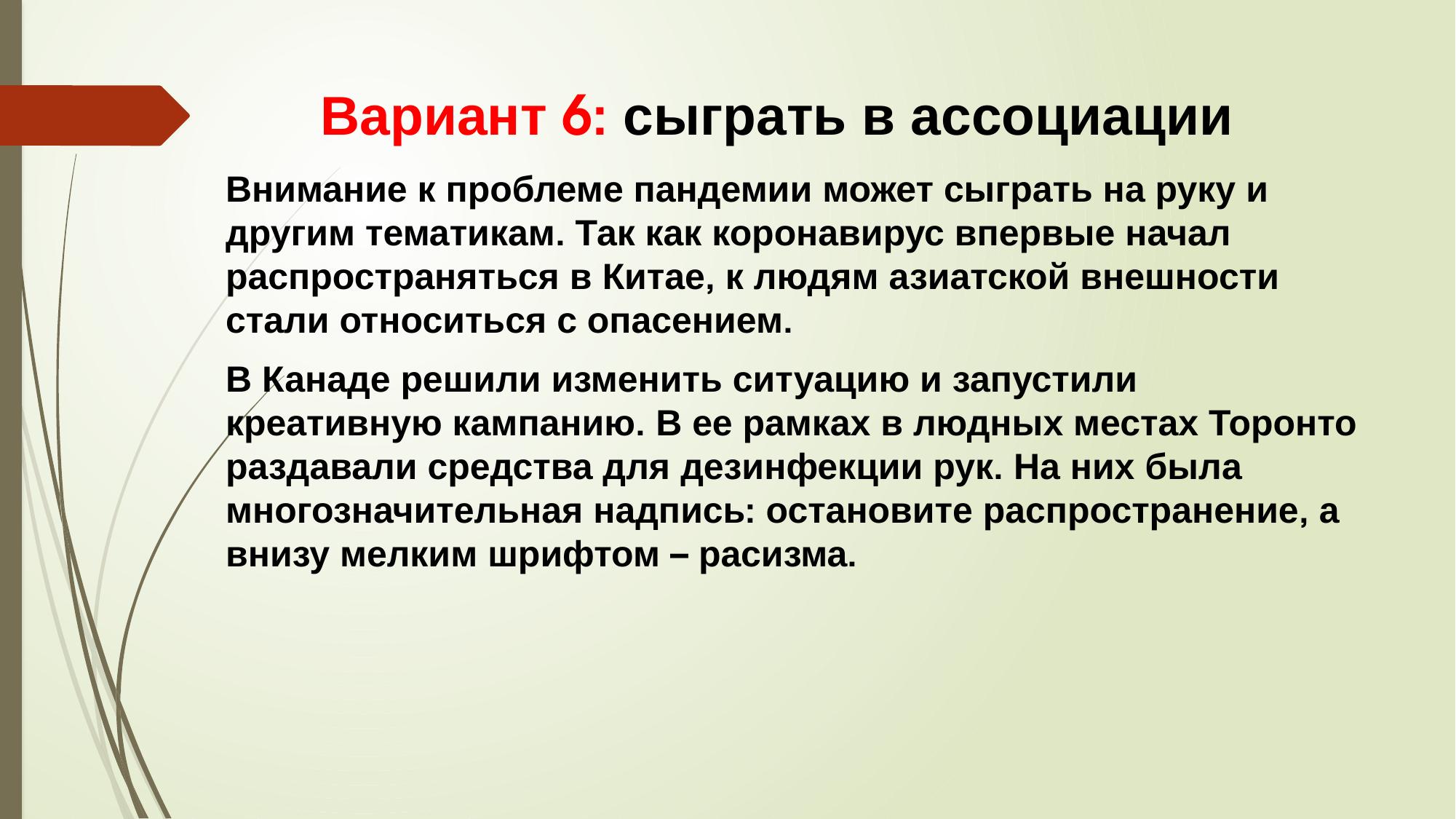

# Вариант 6: сыграть в ассоциации
Внимание к проблеме пандемии может сыграть на руку и другим тематикам. Так как коронавирус впервые начал распространяться в Китае, к людям азиатской внешности стали относиться с опасением.
В Канаде решили изменить ситуацию и запустили креативную кампанию. В ее рамках в людных местах Торонто раздавали средства для дезинфекции рук. На них была многозначительная надпись: остановите распространение, а внизу мелким шрифтом – расизма.